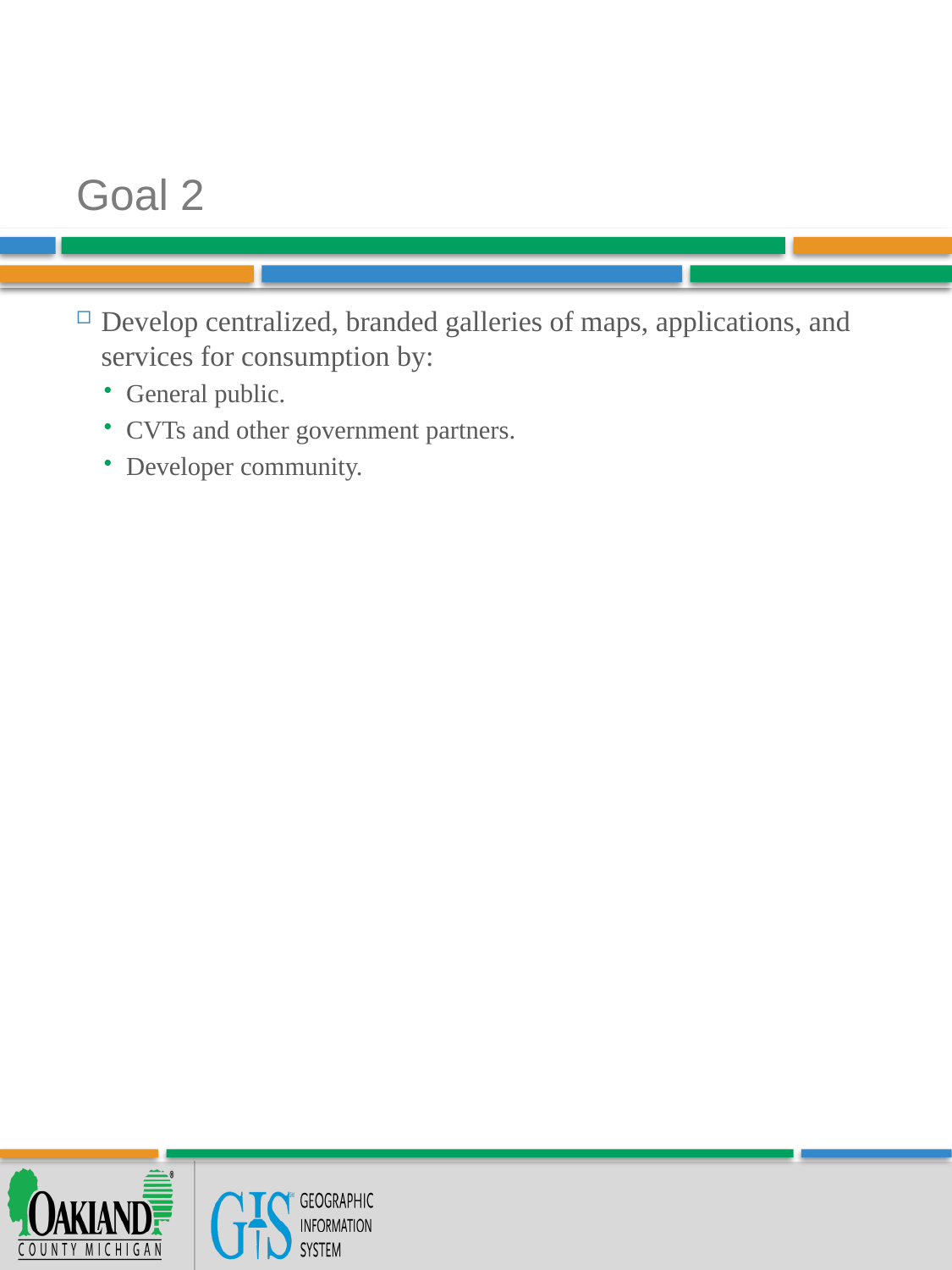

# Goal 2
Develop centralized, branded galleries of maps, applications, and services for consumption by:
General public.
CVTs and other government partners.
Developer community.